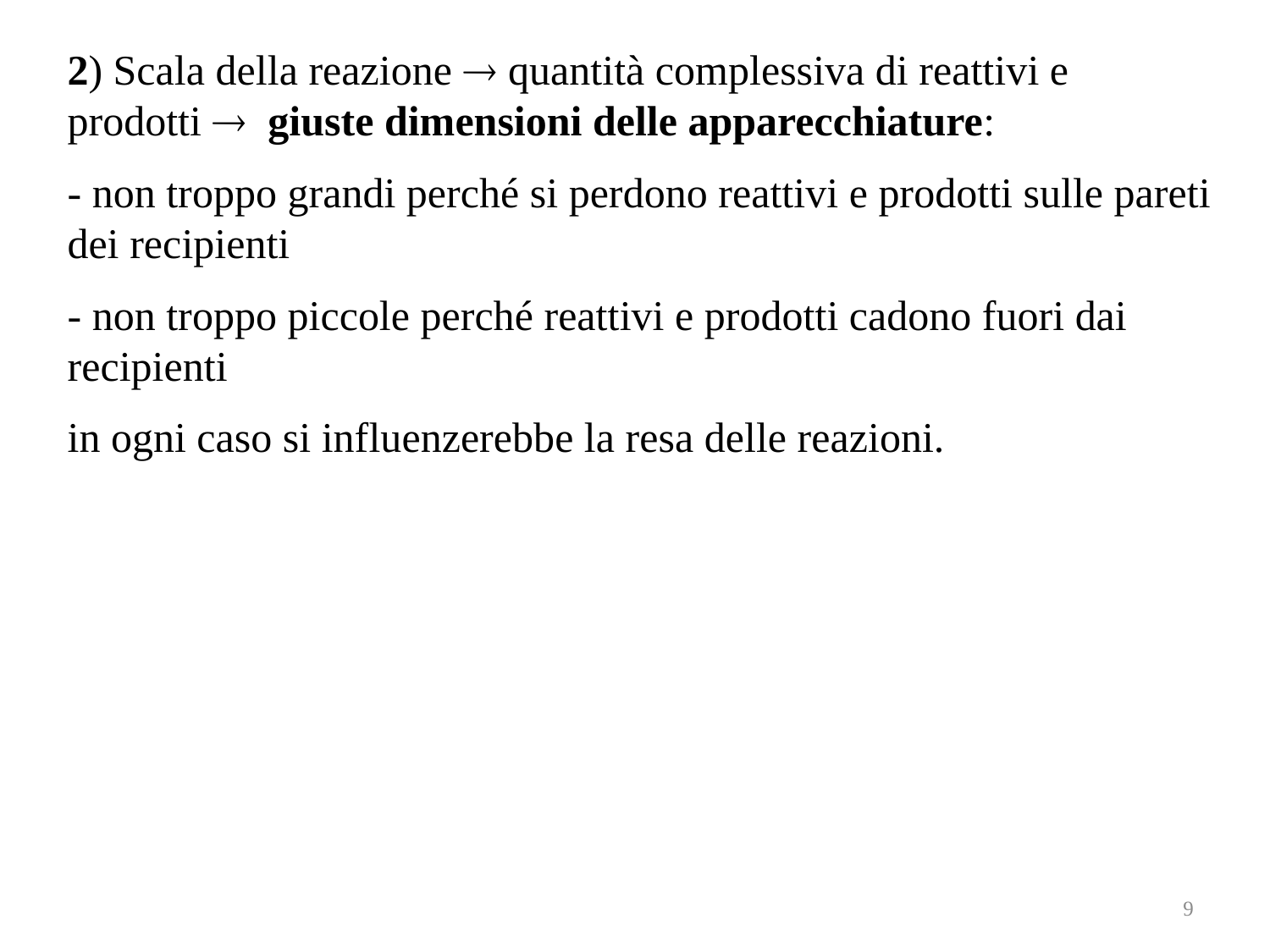

2) Scala della reazione → quantità complessiva di reattivi e prodotti →  giuste dimensioni delle apparecchiature:
- non troppo grandi perché si perdono reattivi e prodotti sulle pareti dei recipienti
- non troppo piccole perché reattivi e prodotti cadono fuori dai recipienti
in ogni caso si influenzerebbe la resa delle reazioni.
9